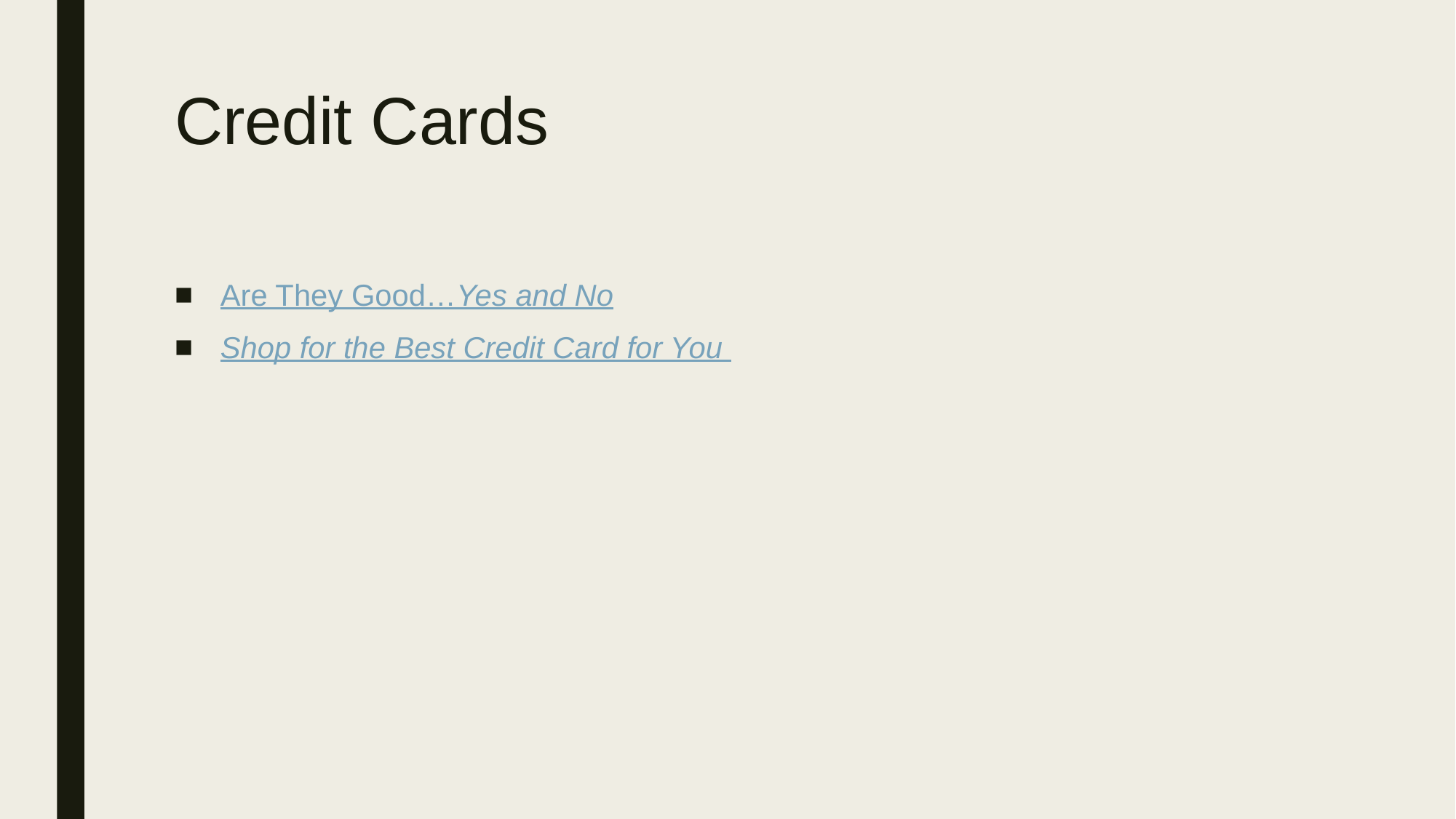

# Credit Cards
Are They Good…Yes and No
Shop for the Best Credit Card for You